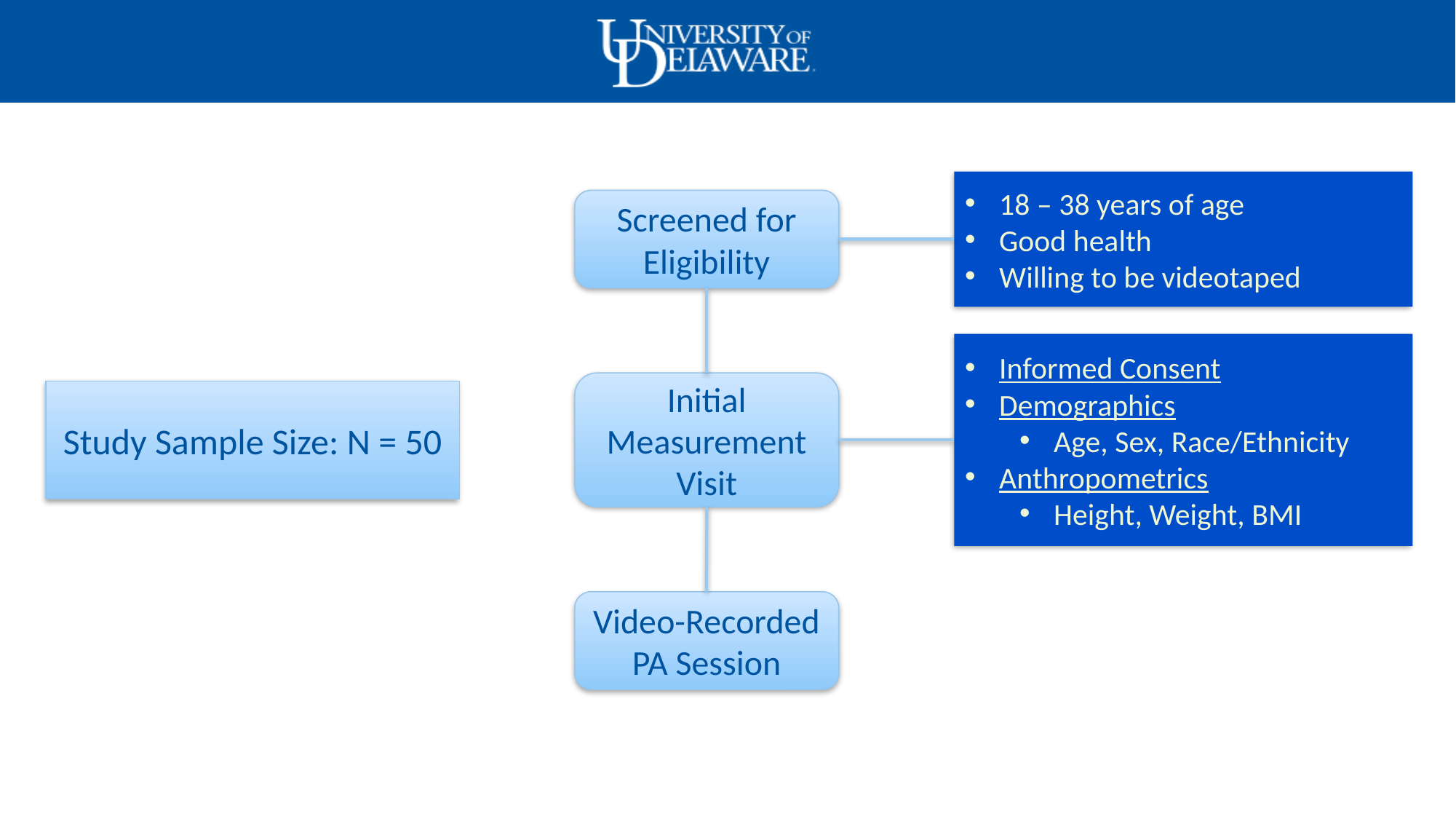

18 – 38 years of age
Good health
Willing to be videotaped
Screened for Eligibility
Informed Consent
Demographics
Age, Sex, Race/Ethnicity
Anthropometrics
Height, Weight, BMI
Initial Measurement Visit
Study Sample Size: N = 50
Video-Recorded PA Session